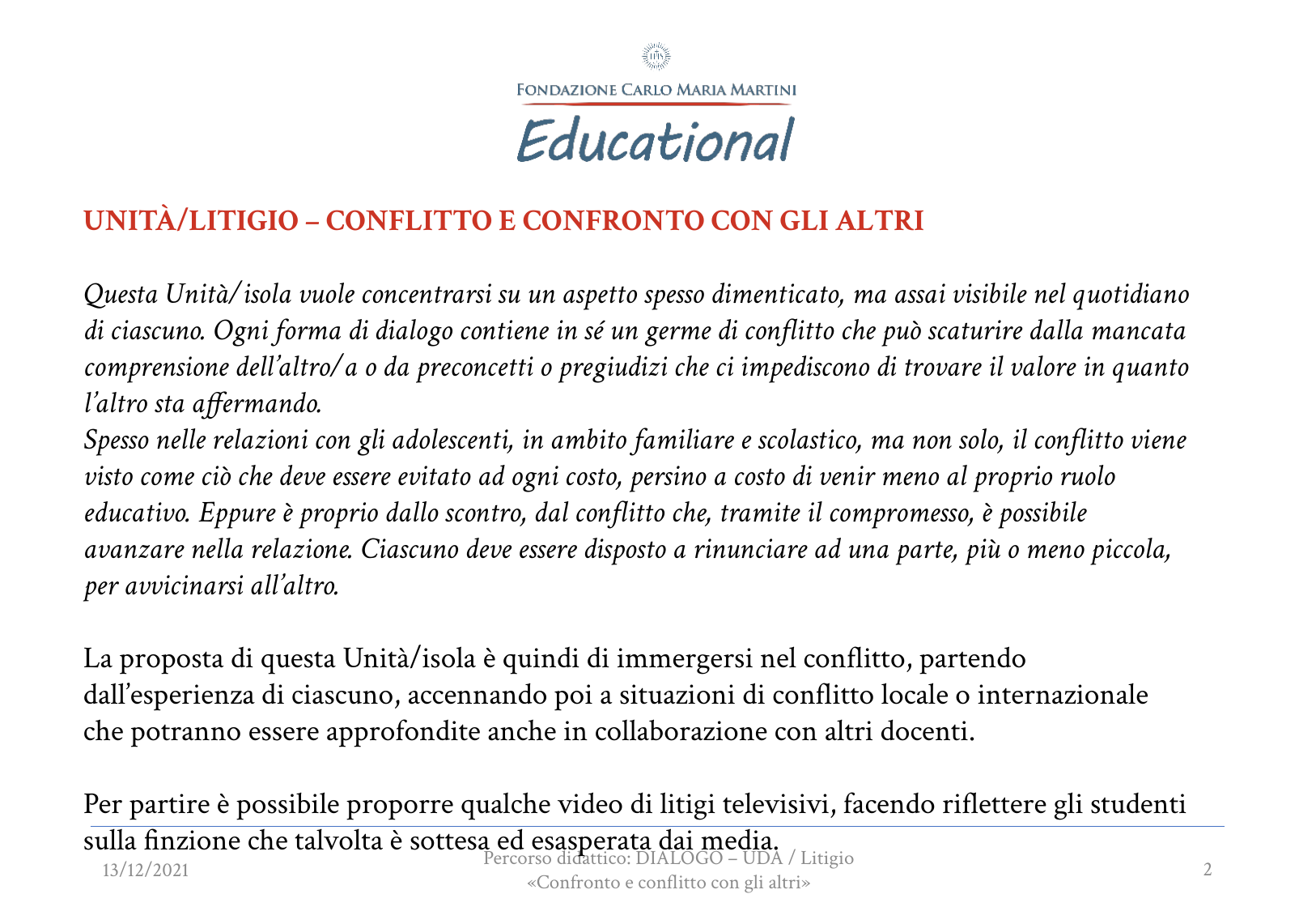

Unità/litigio – conflitto e confronto con gli altri

Questa Unità/isola vuole concentrarsi su un aspetto spesso dimenticato, ma assai visibile nel quotidiano di ciascuno. Ogni forma di dialogo contiene in sé un germe di conflitto che può scaturire dalla mancata comprensione dell’altro/a o da preconcetti o pregiudizi che ci impediscono di trovare il valore in quanto l’altro sta affermando.
Spesso nelle relazioni con gli adolescenti, in ambito familiare e scolastico, ma non solo, il conflitto viene visto come ciò che deve essere evitato ad ogni costo, persino a costo di venir meno al proprio ruolo educativo. Eppure è proprio dallo scontro, dal conflitto che, tramite il compromesso, è possibile avanzare nella relazione. Ciascuno deve essere disposto a rinunciare ad una parte, più o meno piccola, per avvicinarsi all’altro.

La proposta di questa Unità/isola è quindi di immergersi nel conflitto, partendo dall’esperienza di ciascuno, accennando poi a situazioni di conflitto locale o internazionale che potranno essere approfondite anche in collaborazione con altri docenti.

Per partire è possibile proporre qualche video di litigi televisivi, facendo riflettere gli studenti sulla finzione che talvolta è sottesa ed esasperata dai media.

P

13/12/2021
Percorso didattico: DIALOGO – UDA / Litigio «Confronto e conflitto con gli altri»
2